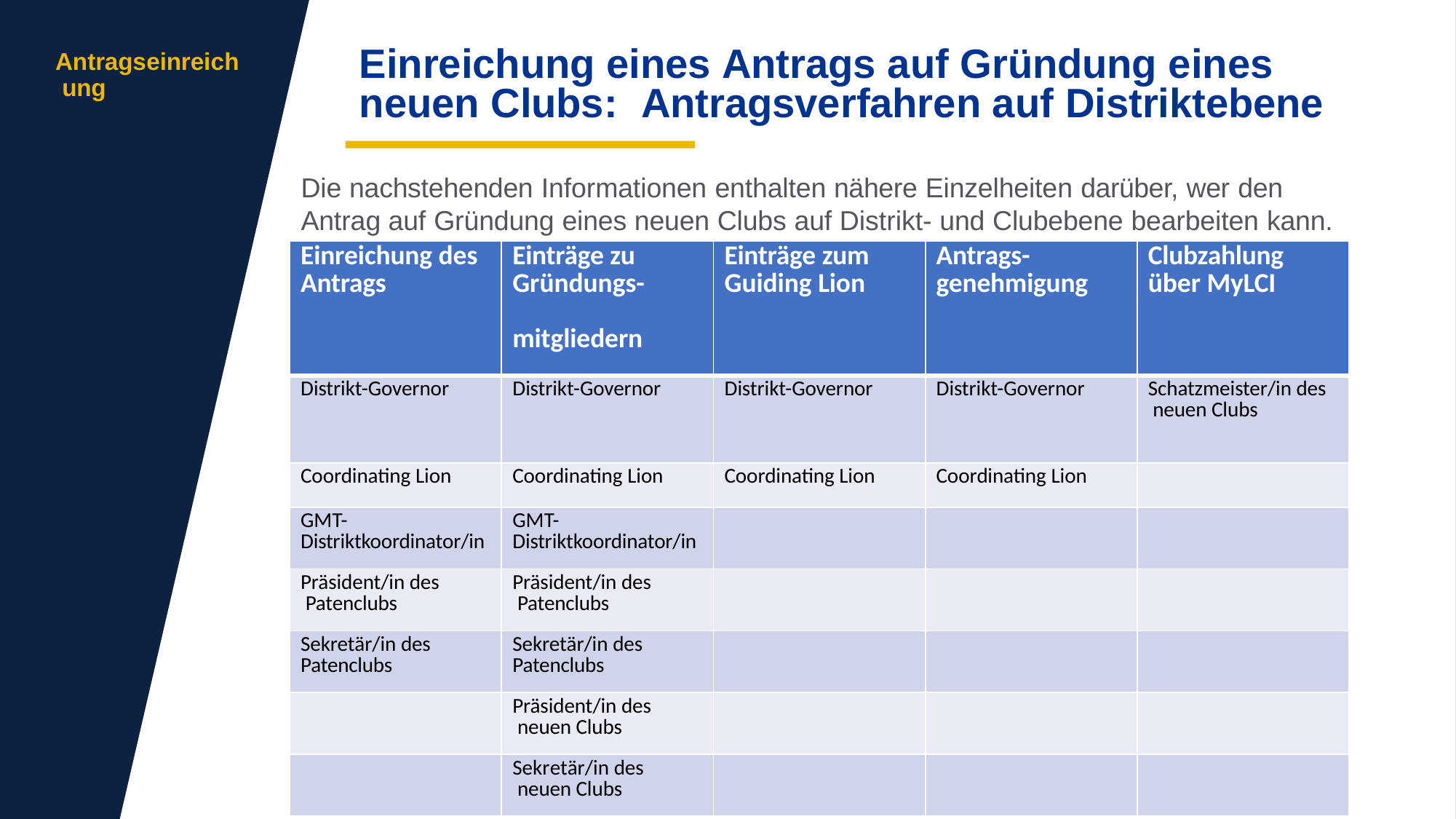

# Einreichung eines Antrags auf Gründung eines  neuen Clubs:	Antragsverfahren auf Distriktebene
Antragseinreich  ung

Die nachstehenden Informationen enthalten nähere Einzelheiten darüber, wer den
Antrag auf Gründung eines neuen Clubs auf Distrikt- und Clubebene bearbeiten kann.
| Einreichung des Antrags | Einträge zu Gründungs- mitgliedern | Einträge zum Guiding Lion | Antrags- genehmigung | Clubzahlung über MyLCI |
| --- | --- | --- | --- | --- |
| Distrikt-Governor | Distrikt-Governor | Distrikt-Governor | Distrikt-Governor | Schatzmeister/in des neuen Clubs |
| Coordinating Lion | Coordinating Lion | Coordinating Lion | Coordinating Lion |  |
| GMT- Distriktkoordinator/in | GMT- Distriktkoordinator/in |  |  |  |
| Präsident/in des Patenclubs | Präsident/in des Patenclubs |  |  |  |
| Sekretär/in des Patenclubs | Sekretär/in des Patenclubs |  |  |  |
|  | Präsident/in des neuen Clubs |  |  |  |
|  | Sekretär/in des neuen Clubs |  |  |  |